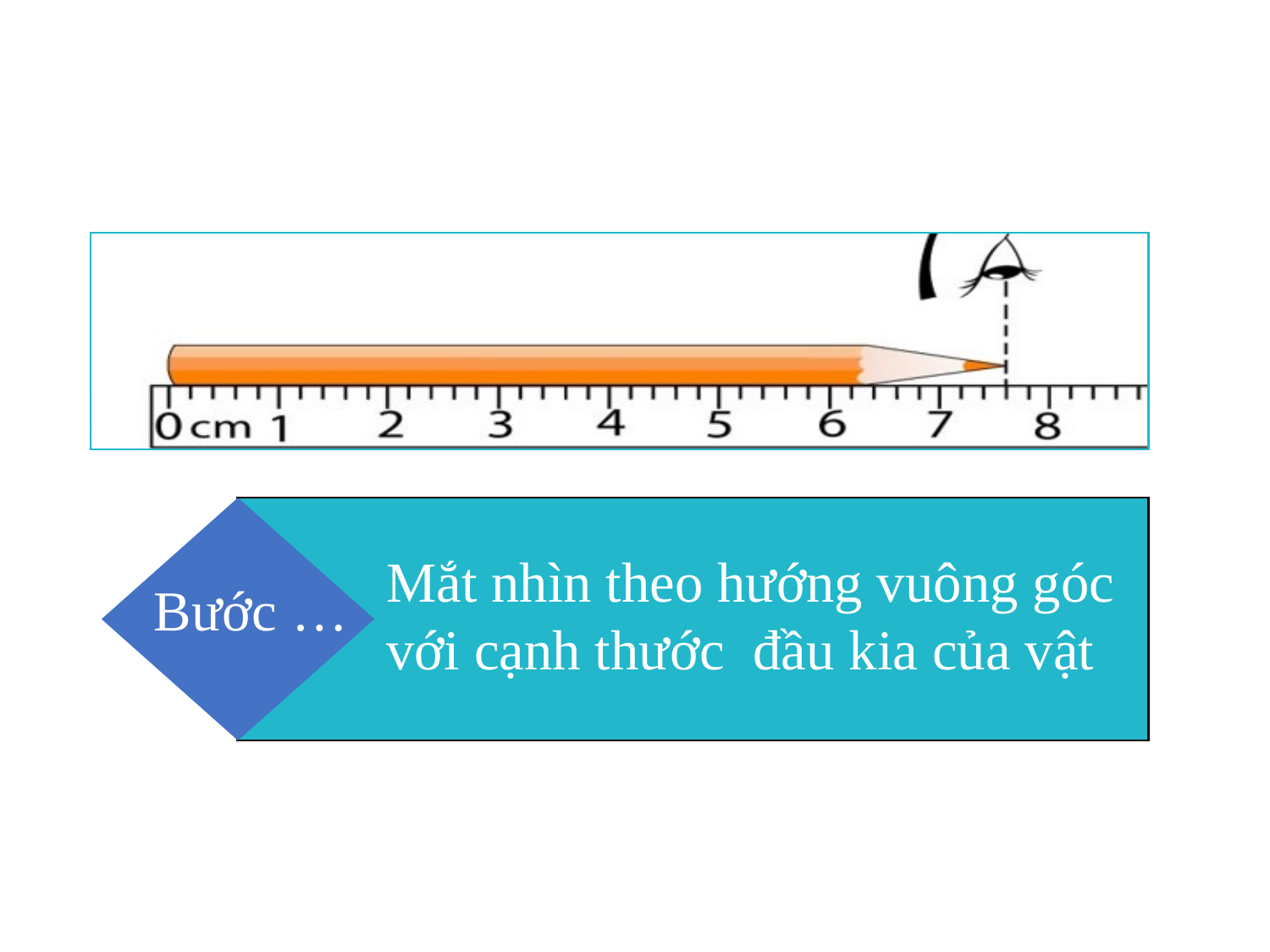

Mắt nhìn theo hướng vuông góc với cạnh thước  đầu kia của vật
Bước …